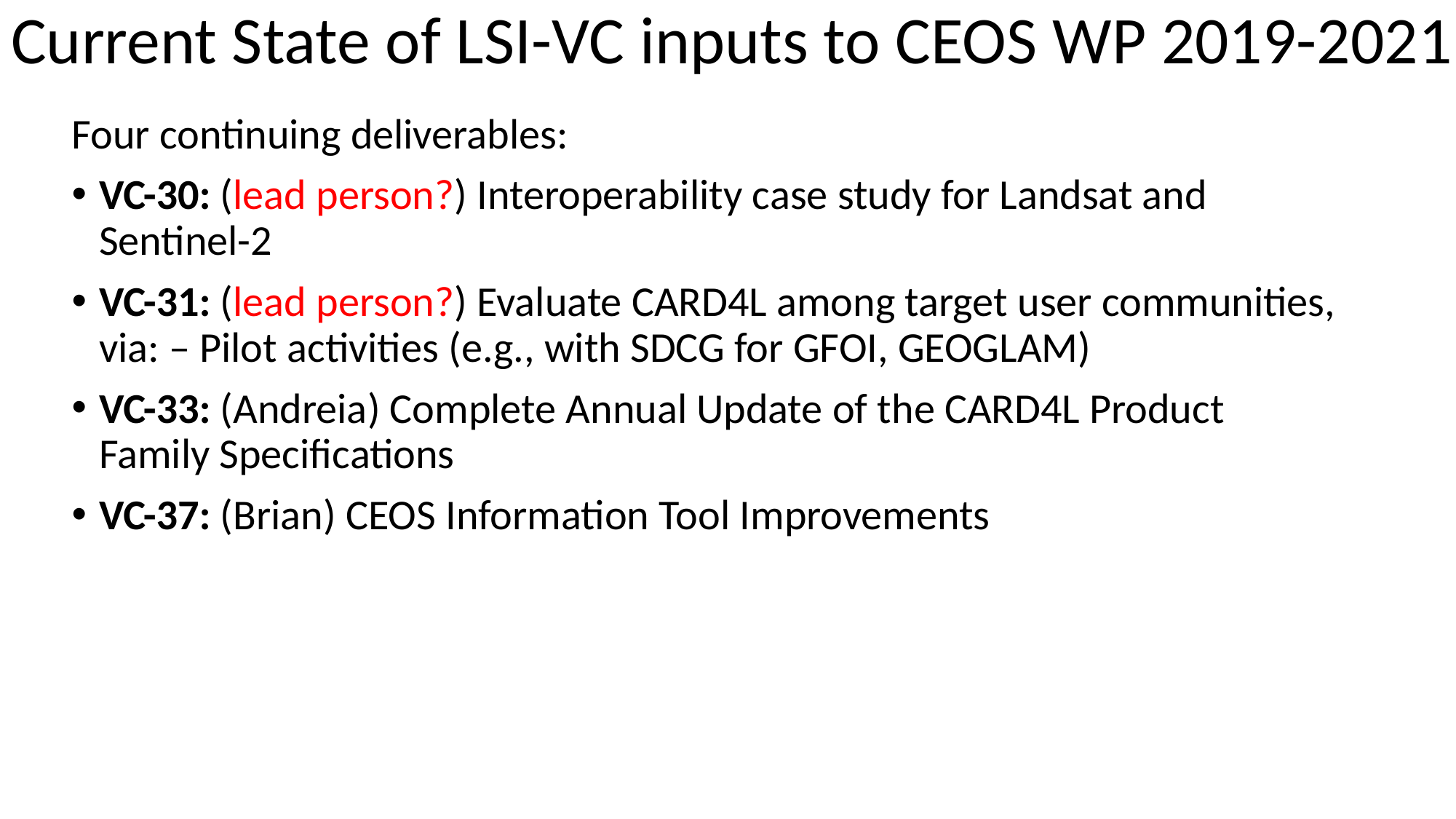

# Current State of LSI-VC inputs to CEOS WP 2019-2021
Four continuing deliverables:
VC-30: (lead person?) Interoperability case study for Landsat and Sentinel-2
VC-31: (lead person?) Evaluate CARD4L among target user communities, via: – Pilot activities (e.g., with SDCG for GFOI, GEOGLAM)
VC-33: (Andreia) Complete Annual Update of the CARD4L Product Family Specifications
VC-37: (Brian) CEOS Information Tool Improvements